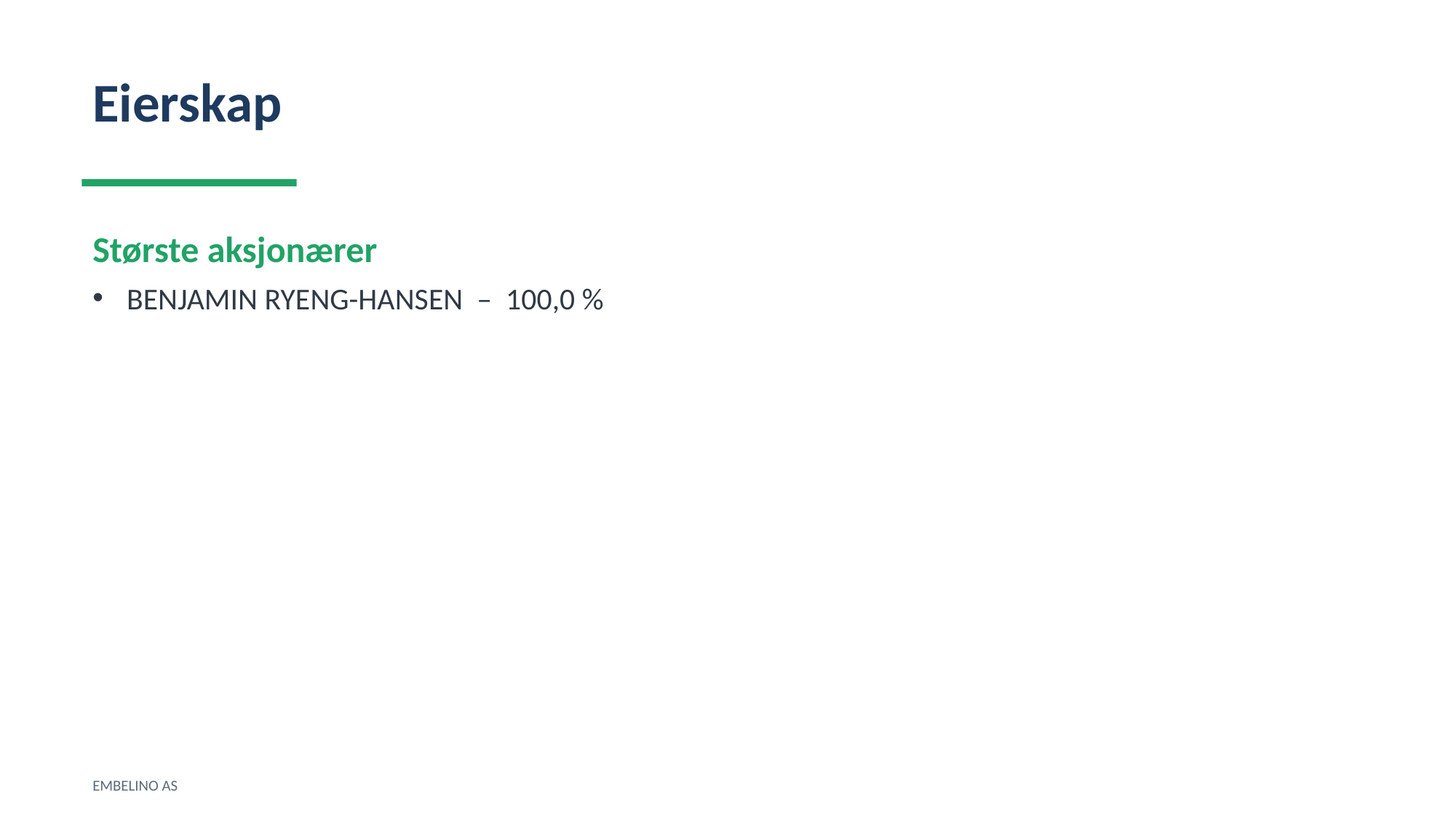

Eierskap

Største aksjonærer
BENJAMIN RYENG-HANSEN  –  100,0 %
EMBELINO AS